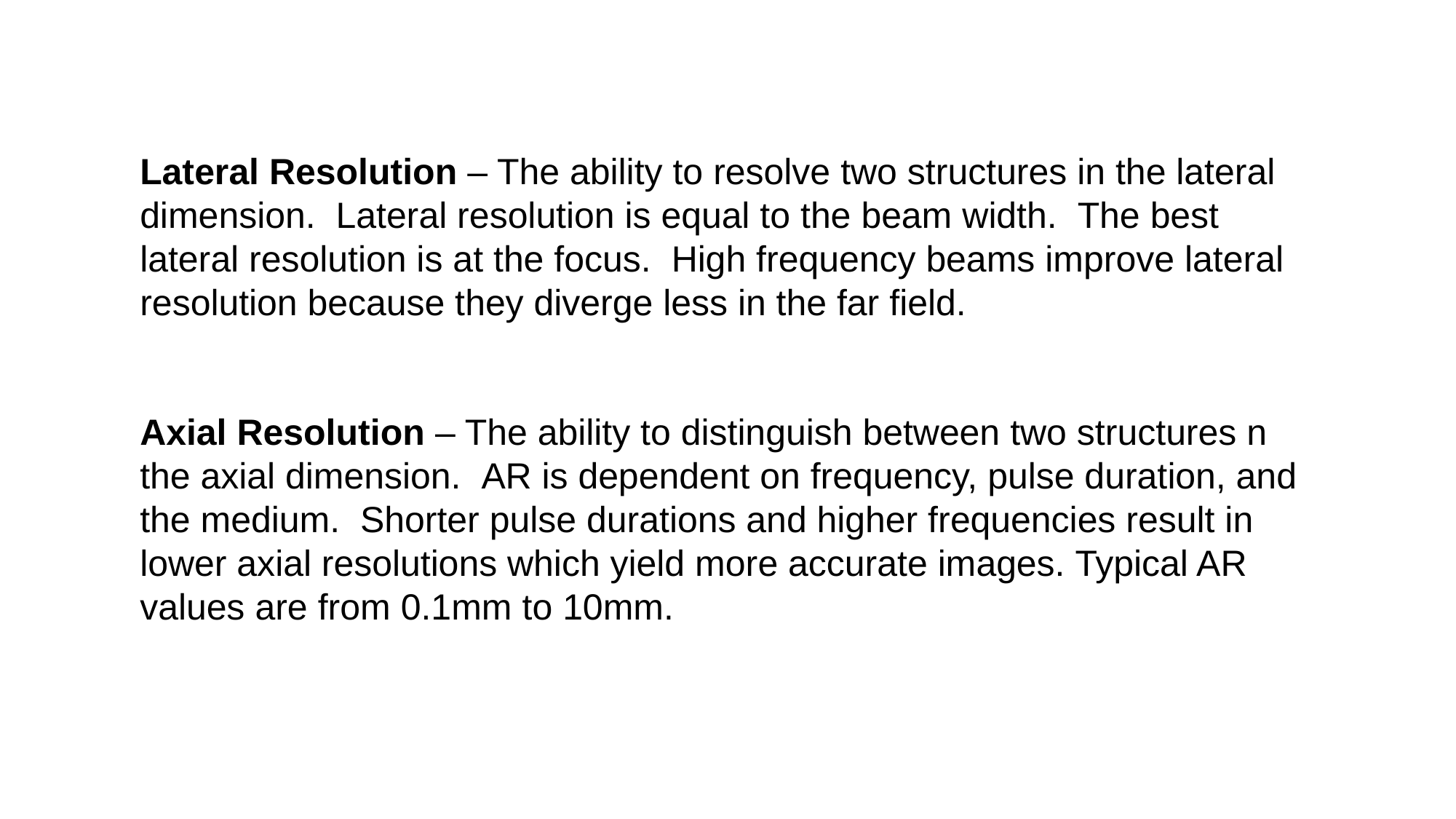

Lateral Resolution – The ability to resolve two structures in the lateral dimension.  Lateral resolution is equal to the beam width.  The best lateral resolution is at the focus.  High frequency beams improve lateral resolution because they diverge less in the far field.
Axial Resolution – The ability to distinguish between two structures n the axial dimension.  AR is dependent on frequency, pulse duration, and the medium.  Shorter pulse durations and higher frequencies result in lower axial resolutions which yield more accurate images. Typical AR values are from 0.1mm to 10mm.